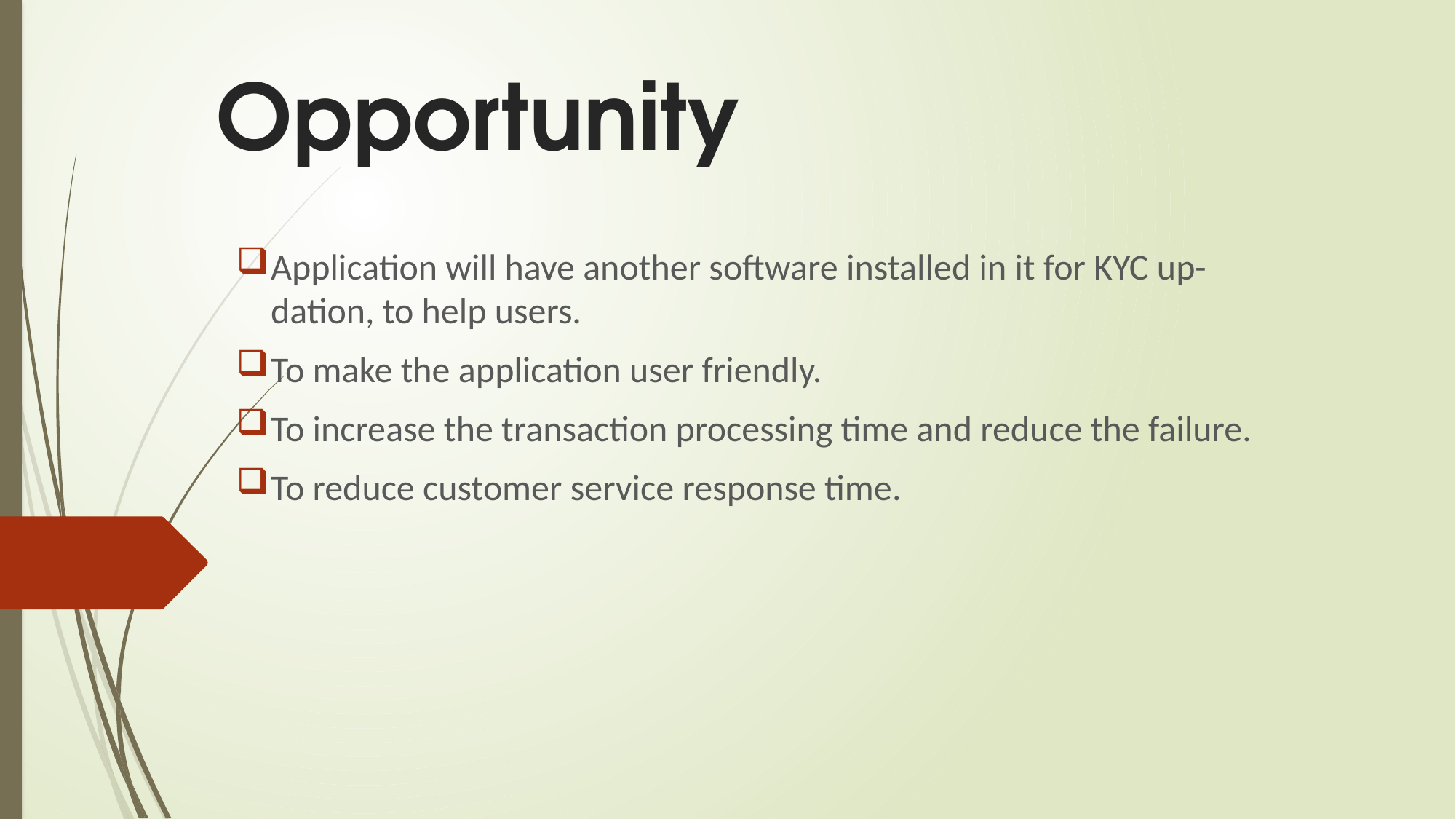

# Opportunity
Application will have another software installed in it for KYC up-dation, to help users.
To make the application user friendly.
To increase the transaction processing time and reduce the failure.
To reduce customer service response time.